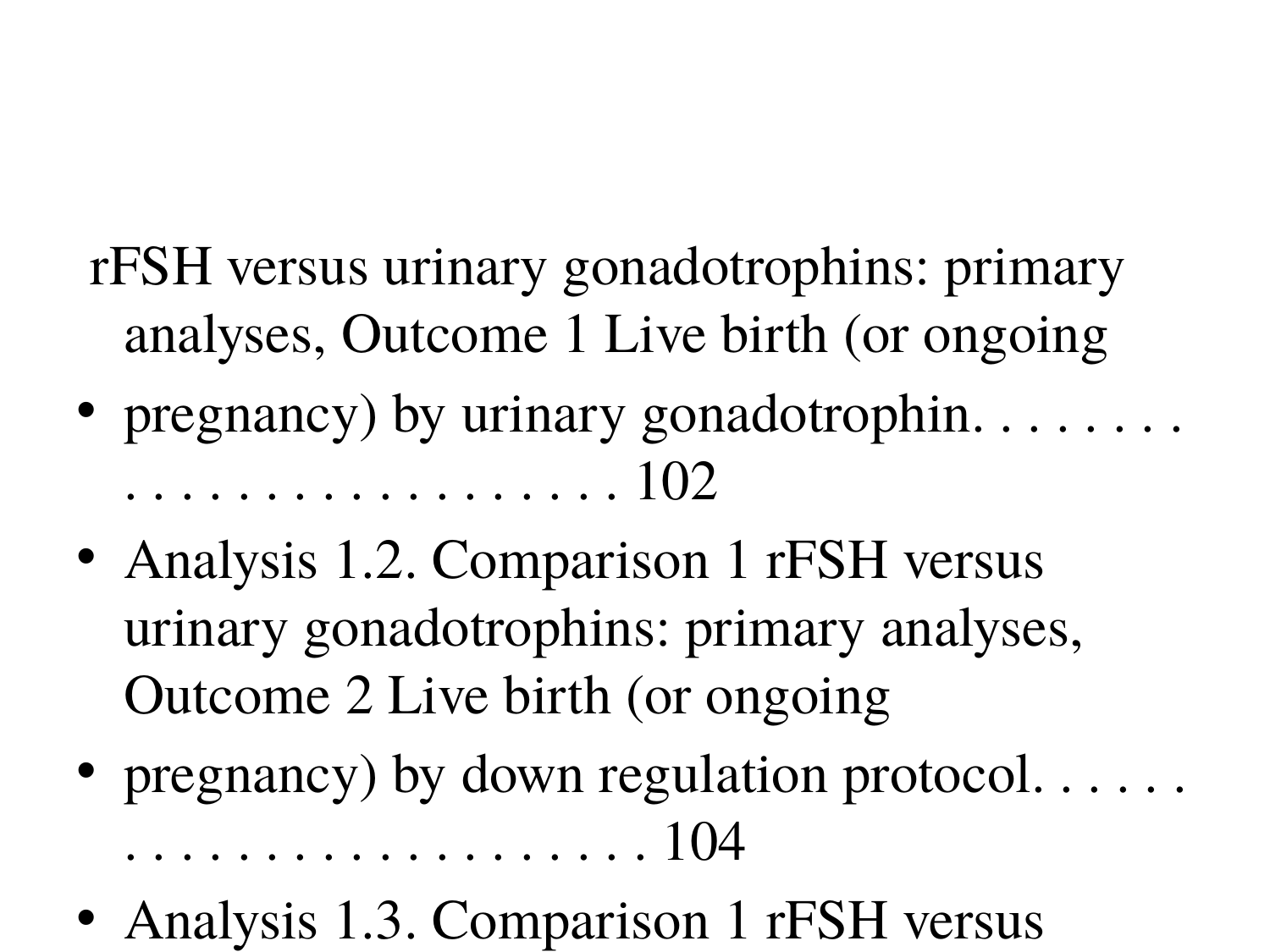

#
 rFSH versus urinary gonadotrophins: primary analyses, Outcome 1 Live birth (or ongoing
pregnancy) by urinary gonadotrophin. . . . . . . . . . . . . . . . . . . . . . . . . . 102
Analysis 1.2. Comparison 1 rFSH versus urinary gonadotrophins: primary analyses, Outcome 2 Live birth (or ongoing
pregnancy) by down regulation protocol. . . . . . . . . . . . . . . . . . . . . . . . . 104
Analysis 1.3. Comparison 1 rFSH versus urinary gonadotrophins: primary analyses, Outcome 3 Live birth (or ongoing
pregnancy) by fresh/frozen policy. . . . . . . . . . . . . . . . . . . . . . . . . . . . 106
Analysis 1.4. Comparison 1 rFSH versus urinary gonadotrophins: primary analyses, Outcome 4 Live birth (or ongoing
pregnancy) by sponsor. . . . . . . . . . . . . . . . . . . . . . . . . . . . . . . . 108
Analysis 1.5. Comparison 1 rFSH versus urinary gonadotrophins: primary analyses, Outcome 5 OHSS by urinary
gonadotrophin. . . . . . . . . . . . . . . . . . . . . . . . . . . . . . . . . . 110
Analysis 1.6. Comparison 1 rFSH versus urinary gonadotrophins: primary analyses, Outcome 6 OHSS by down regulation
protocol. . . . . . . . . . . . . . . . . . . . . . . . . . . . . . . . . . . . 112
Analysis 1.7. Comparison 1 rFSH versus urinary gonadotrophins: primary analyses, Outcome 7 OHSS by sponsor. . 114
Analysis 1.8. Comparison 1 rFSH versus urinary gonadotrophins: primary analyses, Outcome 8 Clinical pregnancy by
urinary gonadotrophin. . . . . . . . . . . . . . . . . . . . . . . . . . . . . . . 116
Analysis 1.9. Comparison 1 rFSH versus urinary gonadotrophins: primary analyses, Outcome 9 Clinical pregnancy by
down regulation protocol. . . . . . . . . . . . . . . . . . . . . . . . . . . . . . 119